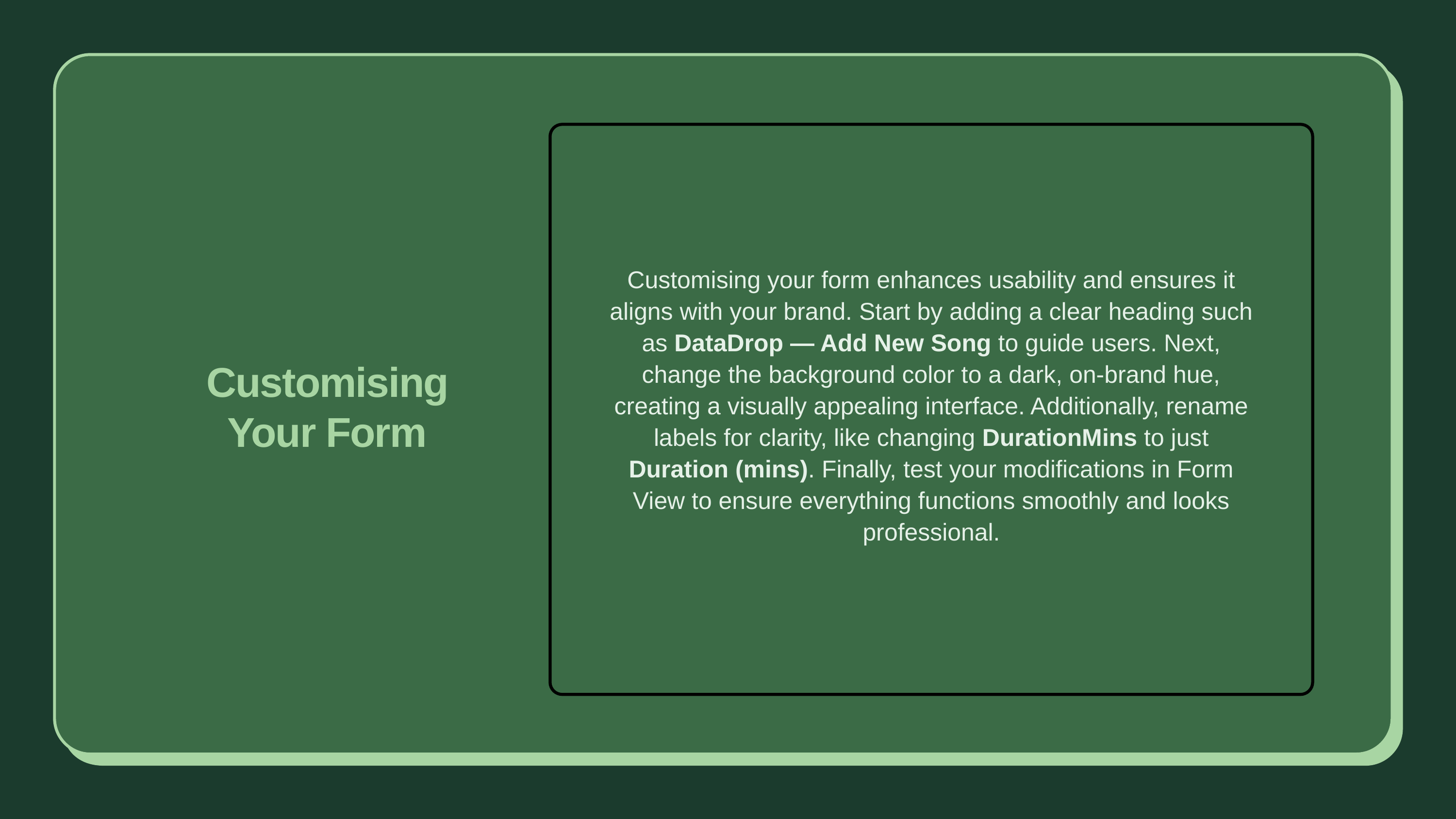

Customising your form enhances usability and ensures it aligns with your brand. Start by adding a clear heading such as DataDrop — Add New Song to guide users. Next, change the background color to a dark, on-brand hue, creating a visually appealing interface. Additionally, rename labels for clarity, like changing DurationMins to just Duration (mins). Finally, test your modifications in Form View to ensure everything functions smoothly and looks professional.
Customising Your Form